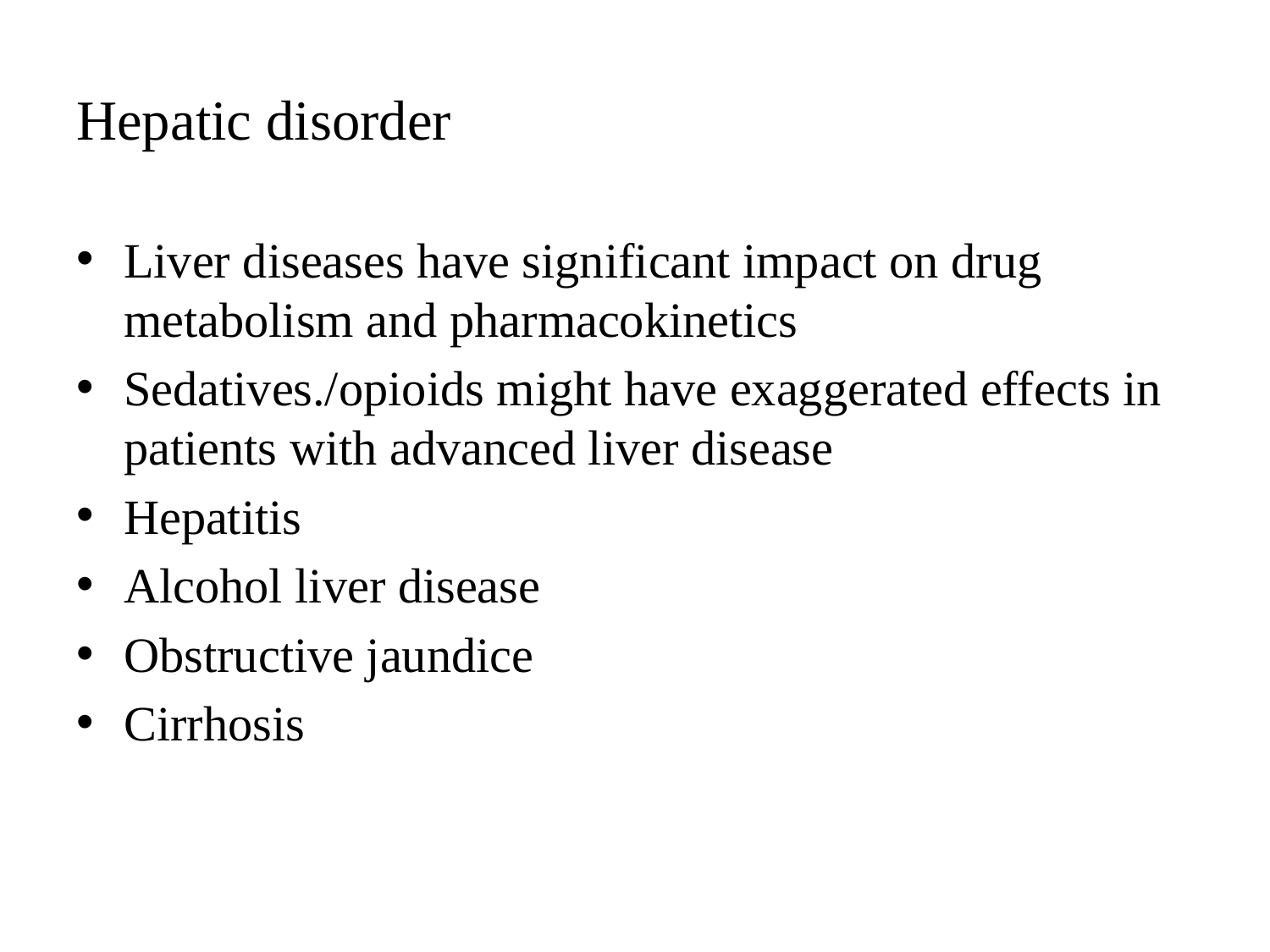

# Hepatic disorder
Liver diseases have significant impact on drug metabolism and pharmacokinetics
Sedatives./opioids might have exaggerated effects in patients with advanced liver disease
Hepatitis
Alcohol liver disease
Obstructive jaundice
Cirrhosis